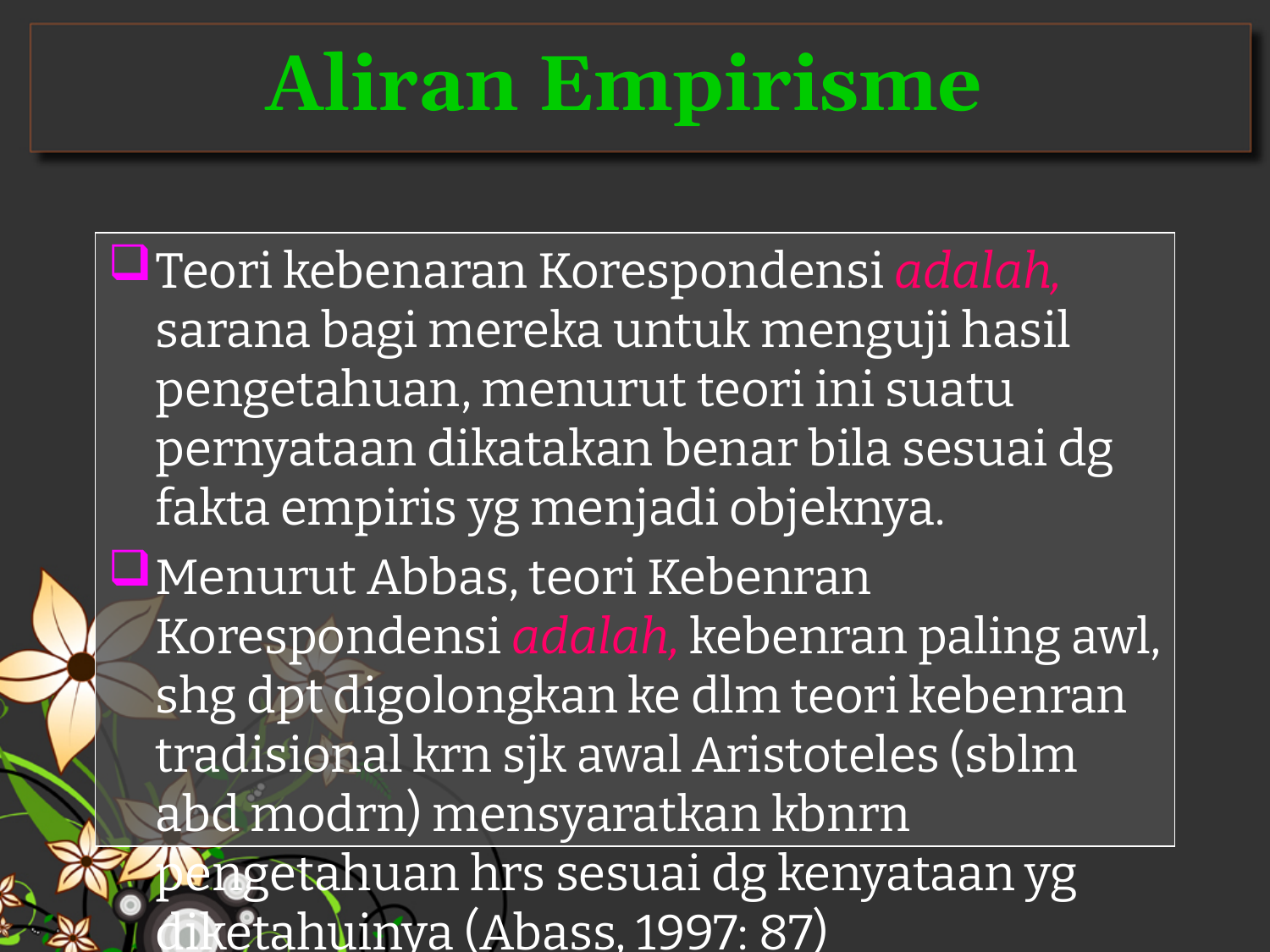

# Aliran Empirisme
Teori kebenaran Korespondensi adalah, sarana bagi mereka untuk menguji hasil pengetahuan, menurut teori ini suatu pernyataan dikatakan benar bila sesuai dg fakta empiris yg menjadi objeknya.
Menurut Abbas, teori Kebenran Korespondensi adalah, kebenran paling awl, shg dpt digolongkan ke dlm teori kebenran tradisional krn sjk awal Aristoteles (sblm abd modrn) mensyaratkan kbnrn pengetahuan hrs sesuai dg kenyataan yg diketahuinya (Abass, 1997: 87)